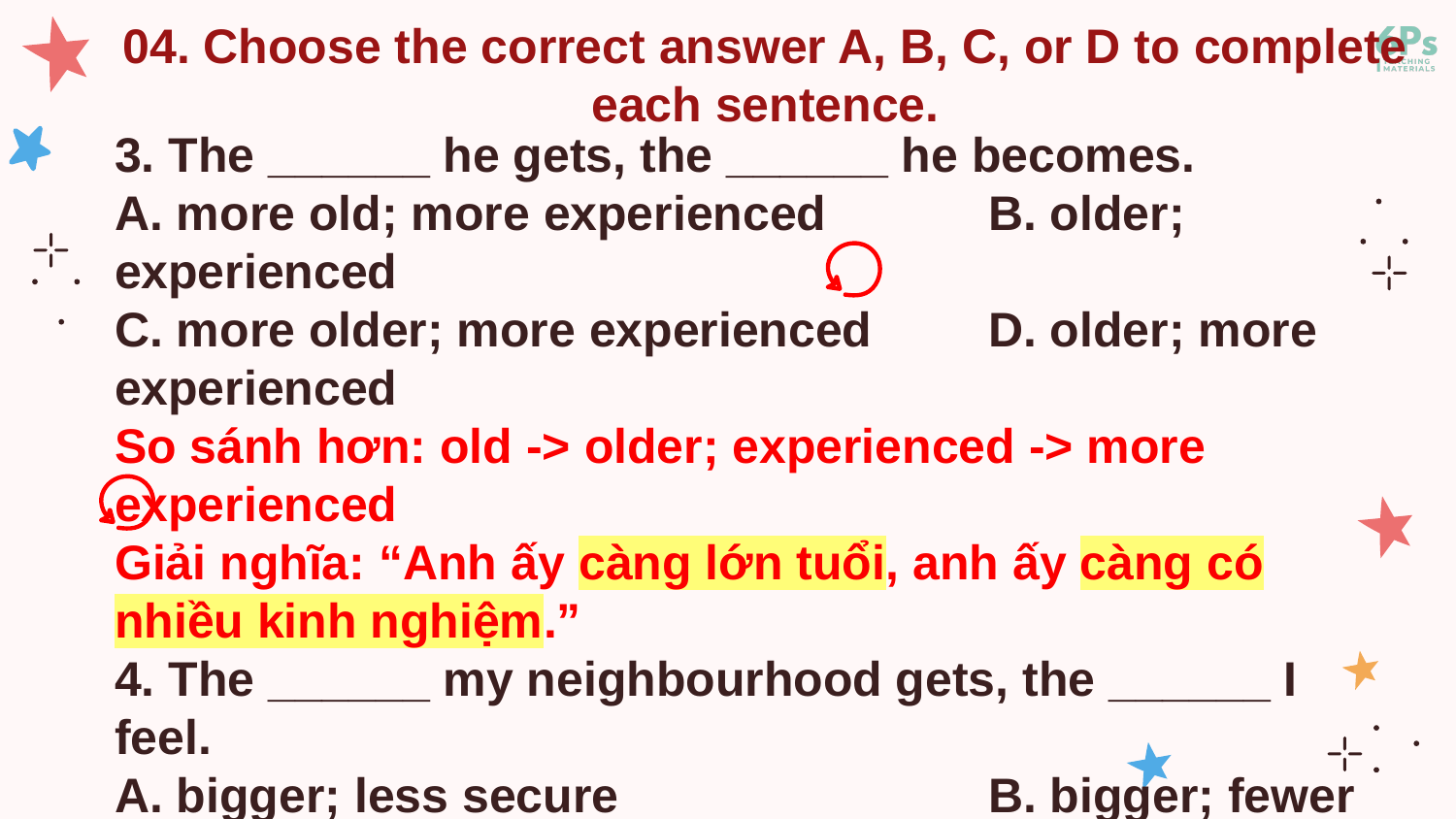

04. Choose the correct answer A, B, C, or D to complete each sentence.
3. The ______ he gets, the ______ he becomes.
A. more old; more experienced		B. older; experienced
C. more older; more experienced	D. older; more experienced
So sánh hơn: old -> older; experienced -> more experienced
Giải nghĩa: “Anh ấy càng lớn tuổi, anh ấy càng có nhiều kinh nghiệm.”
4. The ______ my neighbourhood gets, the ______ I feel.
A. bigger; less secure 			B. bigger; fewer secure
C. more big; less secure		D. more bigger; less secure
So sánh hơn: big -> bigger; secure -> less secure
Giải nghĩa: “Khu phố của tôi càng rộng lớn, tôi càng cảm thấy bất an.”